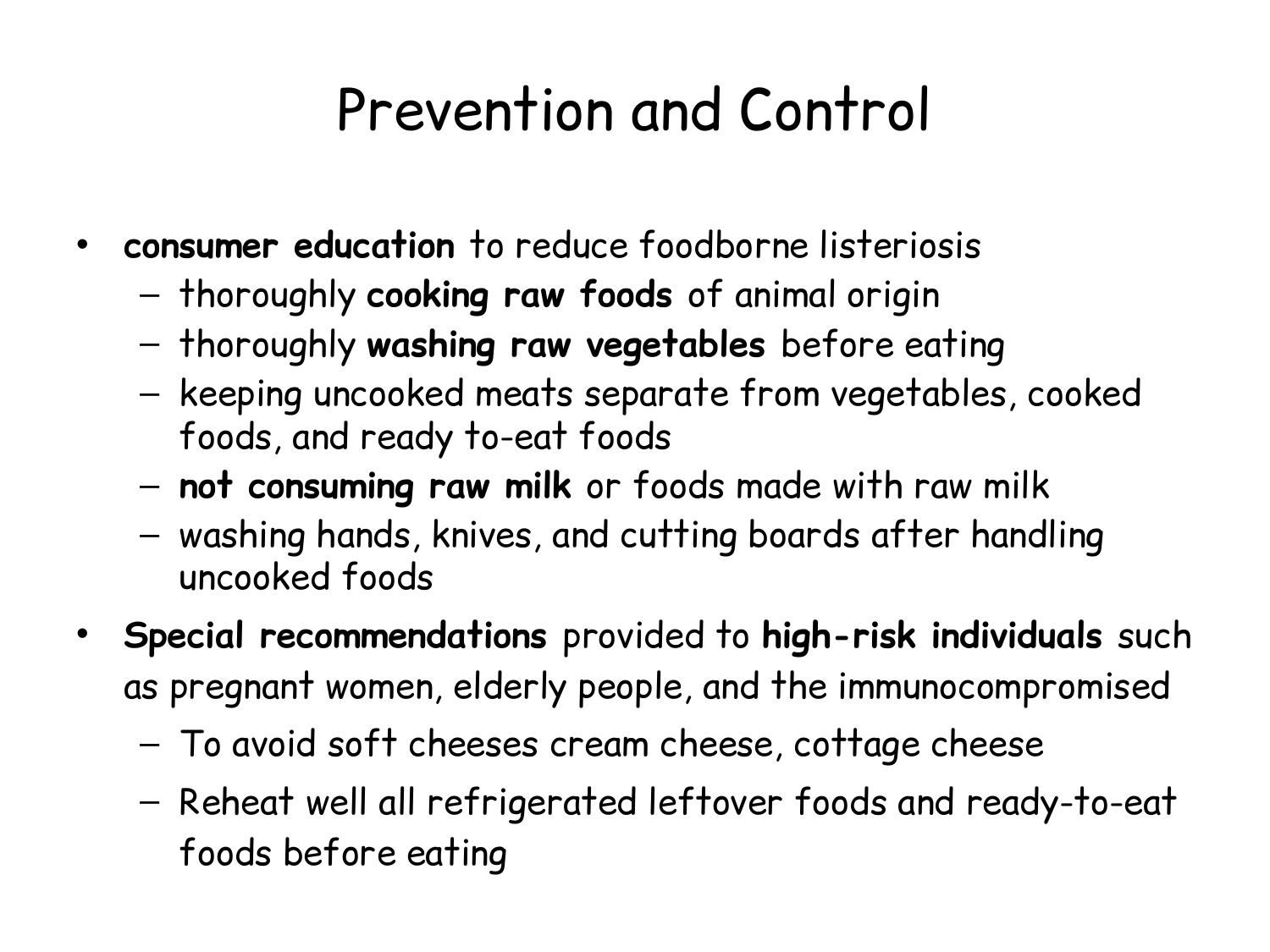

# Prevention and Control
consumer education to reduce foodborne listeriosis
thoroughly cooking raw foods of animal origin
thoroughly washing raw vegetables before eating
keeping uncooked meats separate from vegetables, cooked foods, and ready to-eat foods
not consuming raw milk or foods made with raw milk
washing hands, knives, and cutting boards after handling uncooked foods
Special recommendations provided to high-risk individuals such as pregnant women, elderly people, and the immunocompromised
To avoid soft cheeses cream cheese, cottage cheese
Reheat well all refrigerated leftover foods and ready-to-eat foods before eating